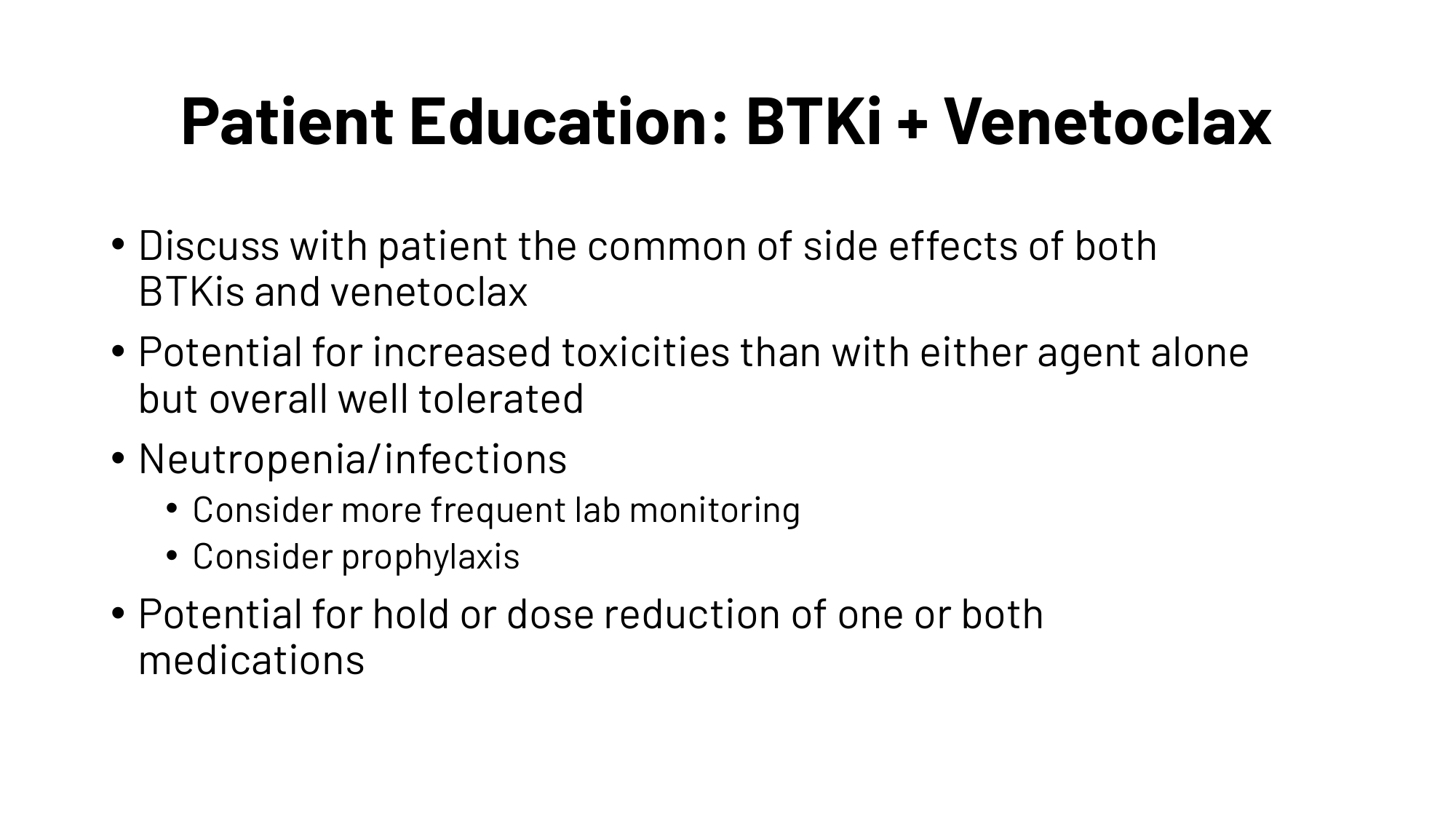

# Patient Education: BTKi + Venetoclax
Discuss with patient the common of side effects of both BTKis and venetoclax
Potential for increased toxicities than with either agent alone but overall well tolerated
Neutropenia/infections
Consider more frequent lab monitoring
Consider prophylaxis
Potential for hold or dose reduction of one or both medications